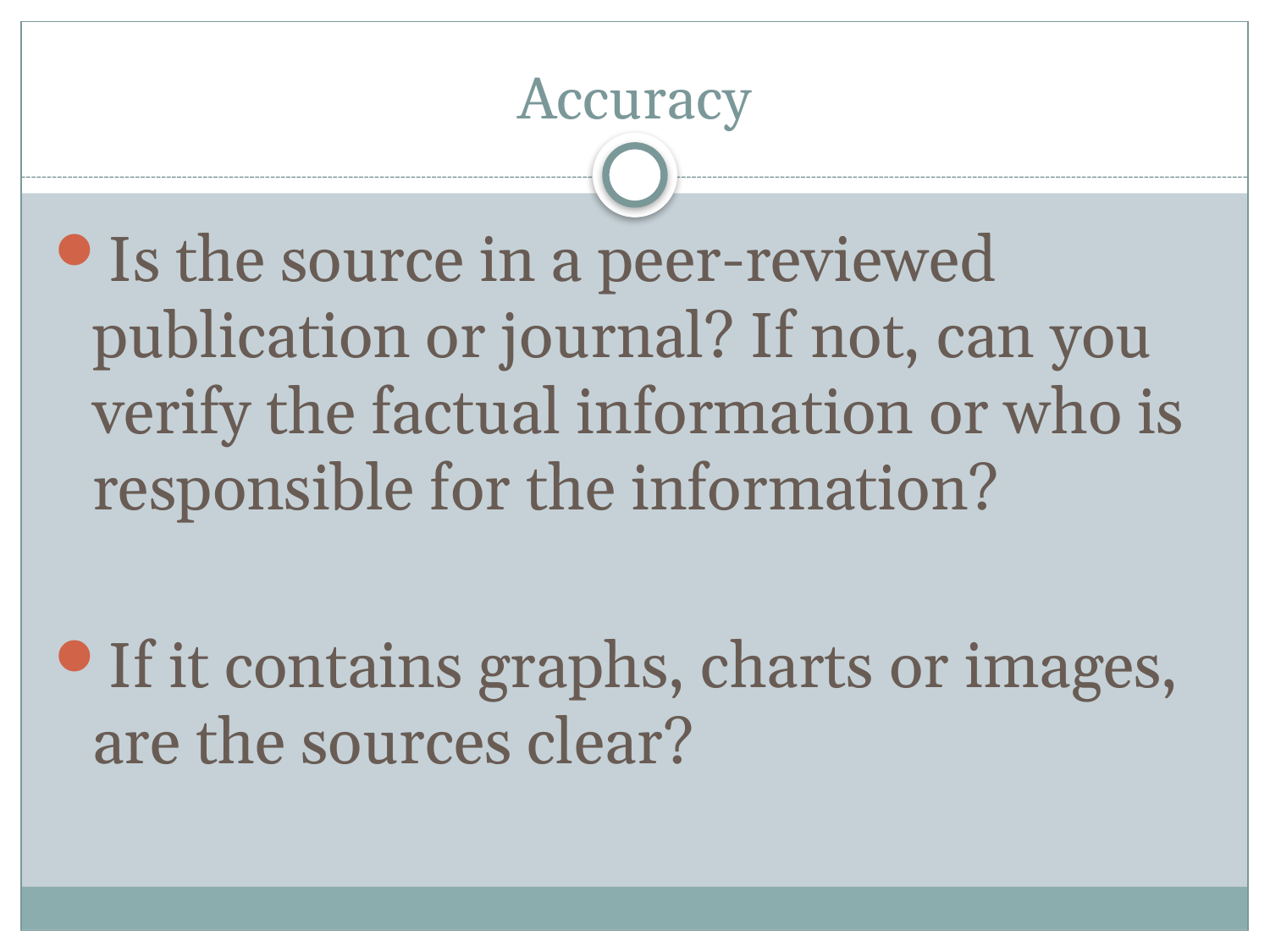

# Accuracy
Is the source in a peer-reviewed publication or journal? If not, can you verify the factual information or who is responsible for the information?

If it contains graphs, charts or images, are the sources clear?